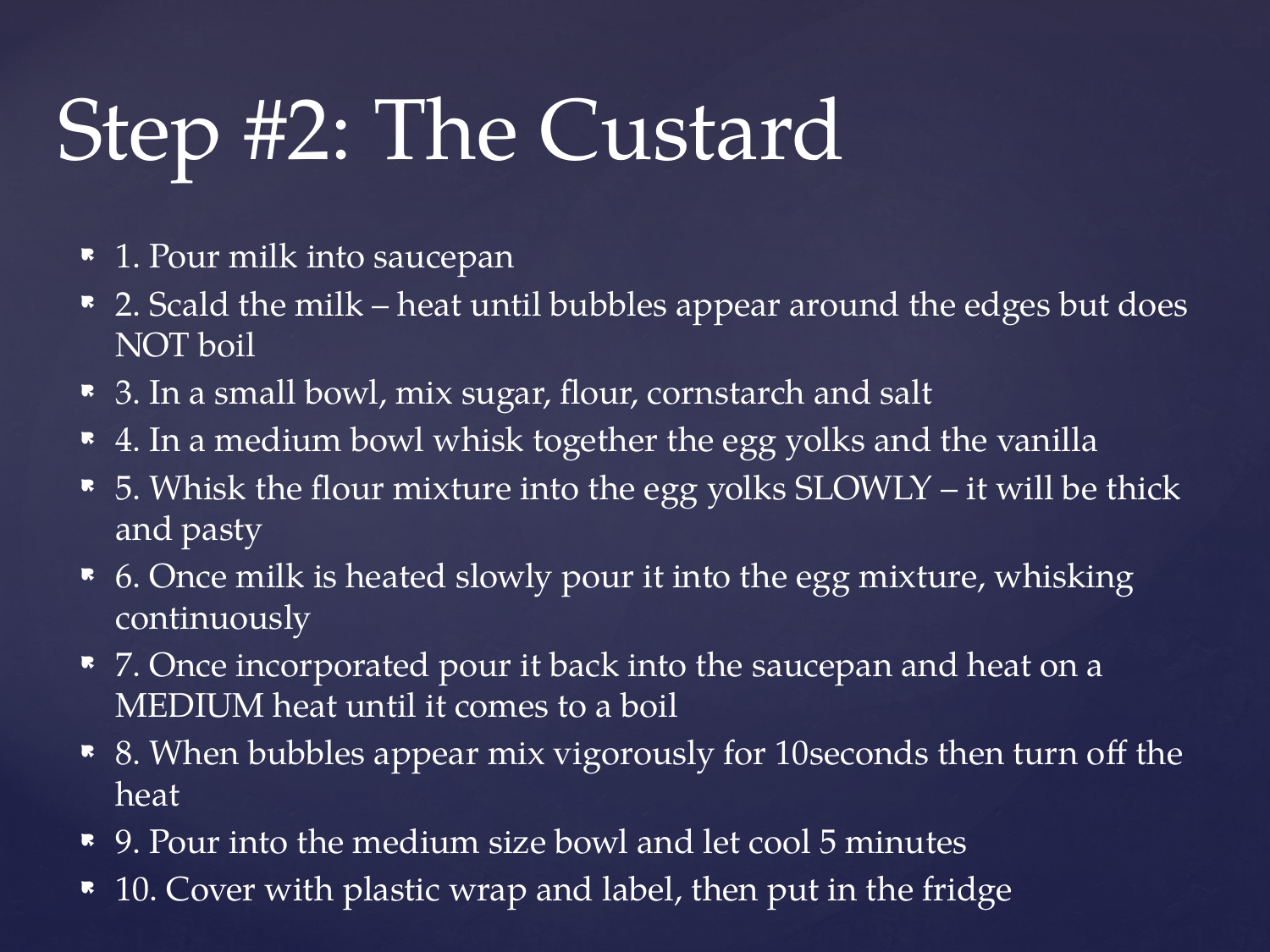

# Step #2: The Custard
1. Pour milk into saucepan
2. Scald the milk – heat until bubbles appear around the edges but does NOT boil
3. In a small bowl, mix sugar, flour, cornstarch and salt
4. In a medium bowl whisk together the egg yolks and the vanilla
5. Whisk the flour mixture into the egg yolks SLOWLY – it will be thick and pasty
6. Once milk is heated slowly pour it into the egg mixture, whisking continuously
7. Once incorporated pour it back into the saucepan and heat on a MEDIUM heat until it comes to a boil
8. When bubbles appear mix vigorously for 10seconds then turn off the heat
9. Pour into the medium size bowl and let cool 5 minutes
10. Cover with plastic wrap and label, then put in the fridge